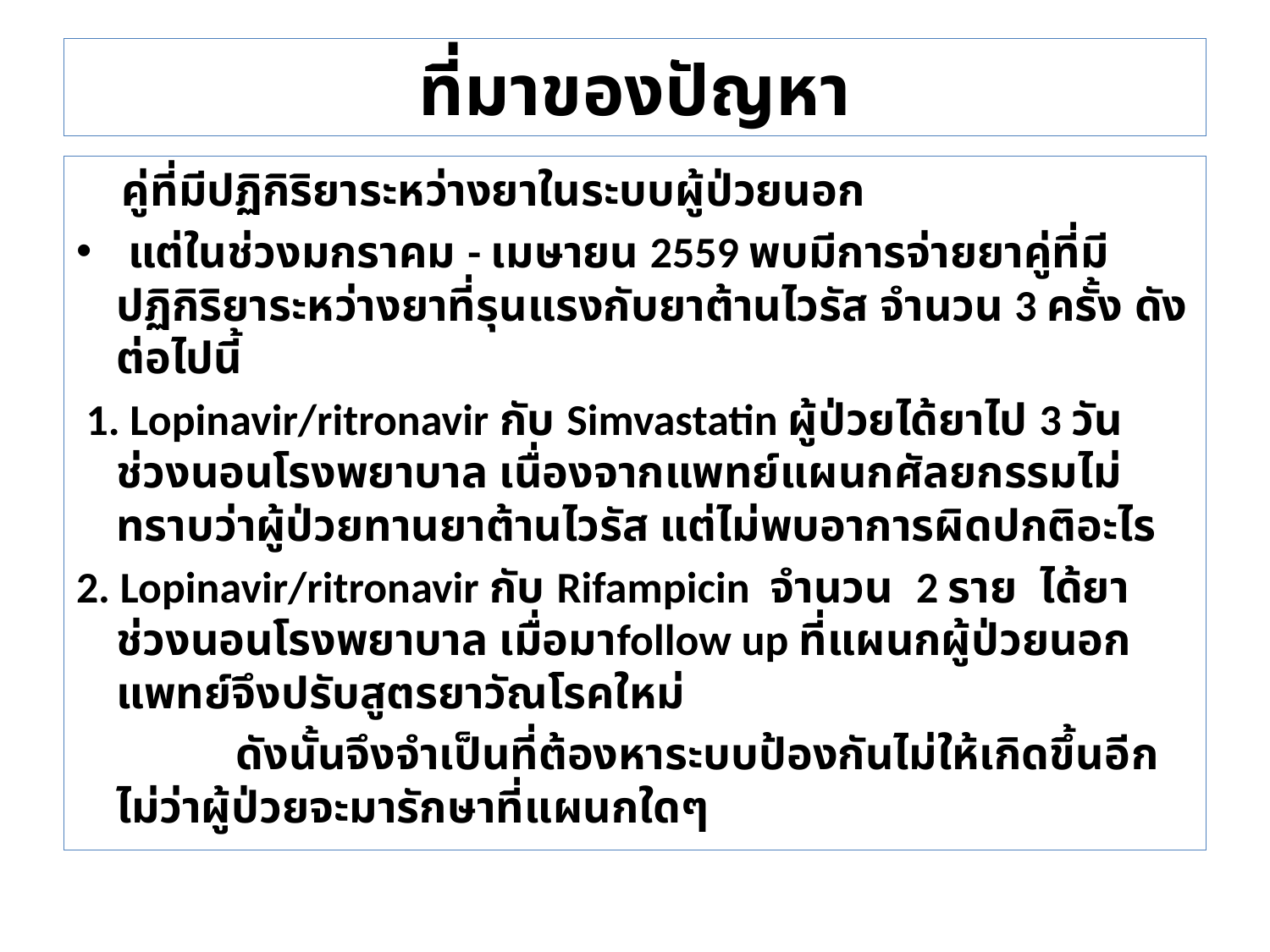

# ที่มาของปัญหา

    คู่ที่มีปฏิกิริยาระหว่างยาในระบบผู้ป่วยนอก
 แต่ในช่วงมกราคม - เมษายน 2559 พบมีการจ่ายยาคู่ที่มีปฏิกิริยาระหว่างยาที่รุนแรงกับยาต้านไวรัส จำนวน 3 ครั้ง ดังต่อไปนี้
 1. Lopinavir/ritronavir กับ Simvastatin ผู้ป่วยได้ยาไป 3 วัน ช่วงนอนโรงพยาบาล เนื่องจากแพทย์แผนกศัลยกรรมไม่ทราบว่าผู้ป่วยทานยาต้านไวรัส แต่ไม่พบอาการผิดปกติอะไร
2. Lopinavir/ritronavir กับ Rifampicin  จำนวน  2 ราย  ได้ยาช่วงนอนโรงพยาบาล เมื่อมาfollow up ที่แผนกผู้ป่วยนอก แพทย์จึงปรับสูตรยาวัณโรคใหม่
              ดังนั้นจึงจำเป็นที่ต้องหาระบบป้องกันไม่ให้เกิดขึ้นอีกไม่ว่าผู้ป่วยจะมารักษาที่แผนกใดๆ